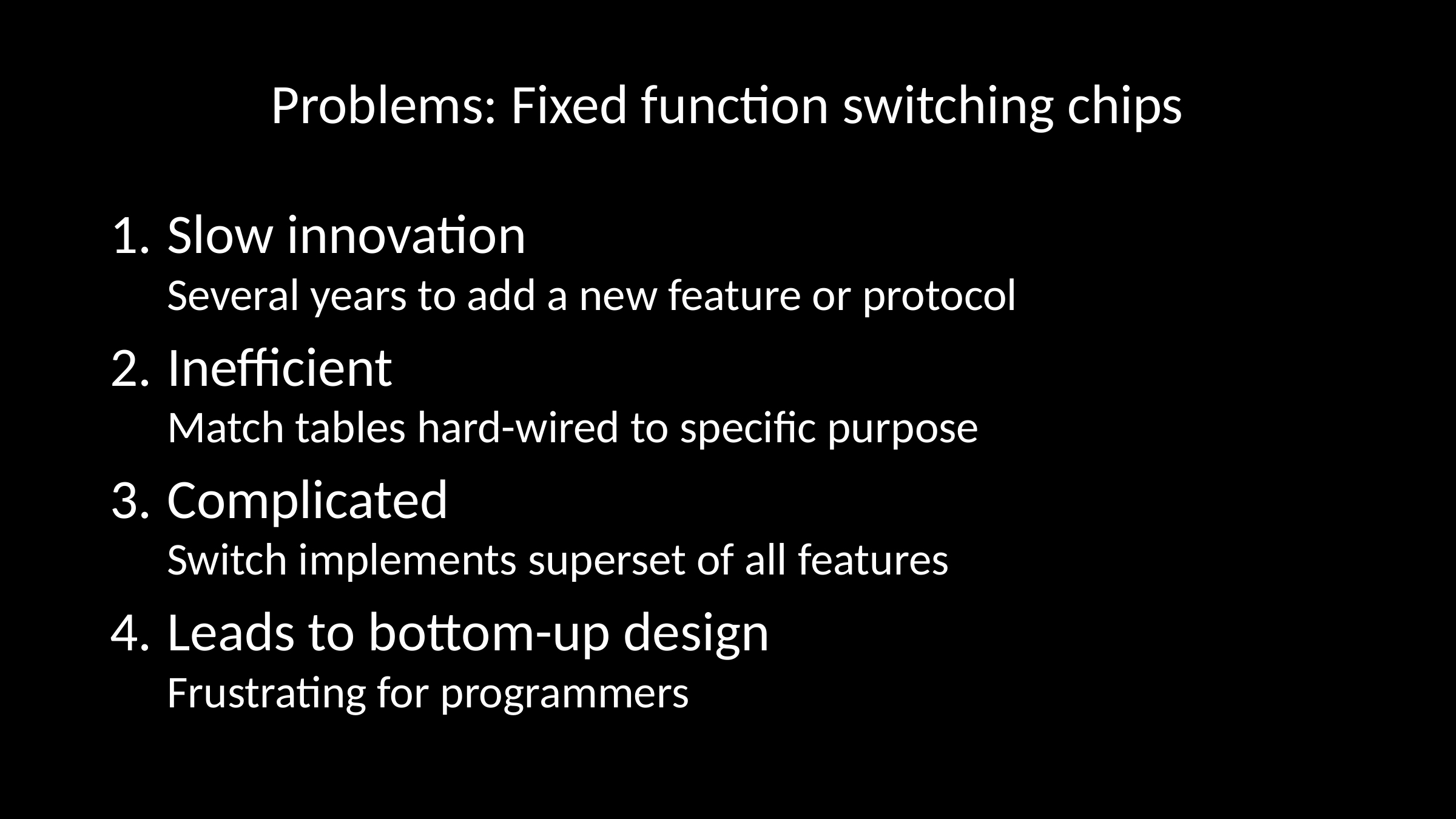

# Problems: Fixed function switching chips
Slow innovation
Several years to add a new feature or protocol
Inefficient
Match tables hard-wired to specific purpose
Complicated
Switch implements superset of all features
Leads to bottom-up design
Frustrating for programmers